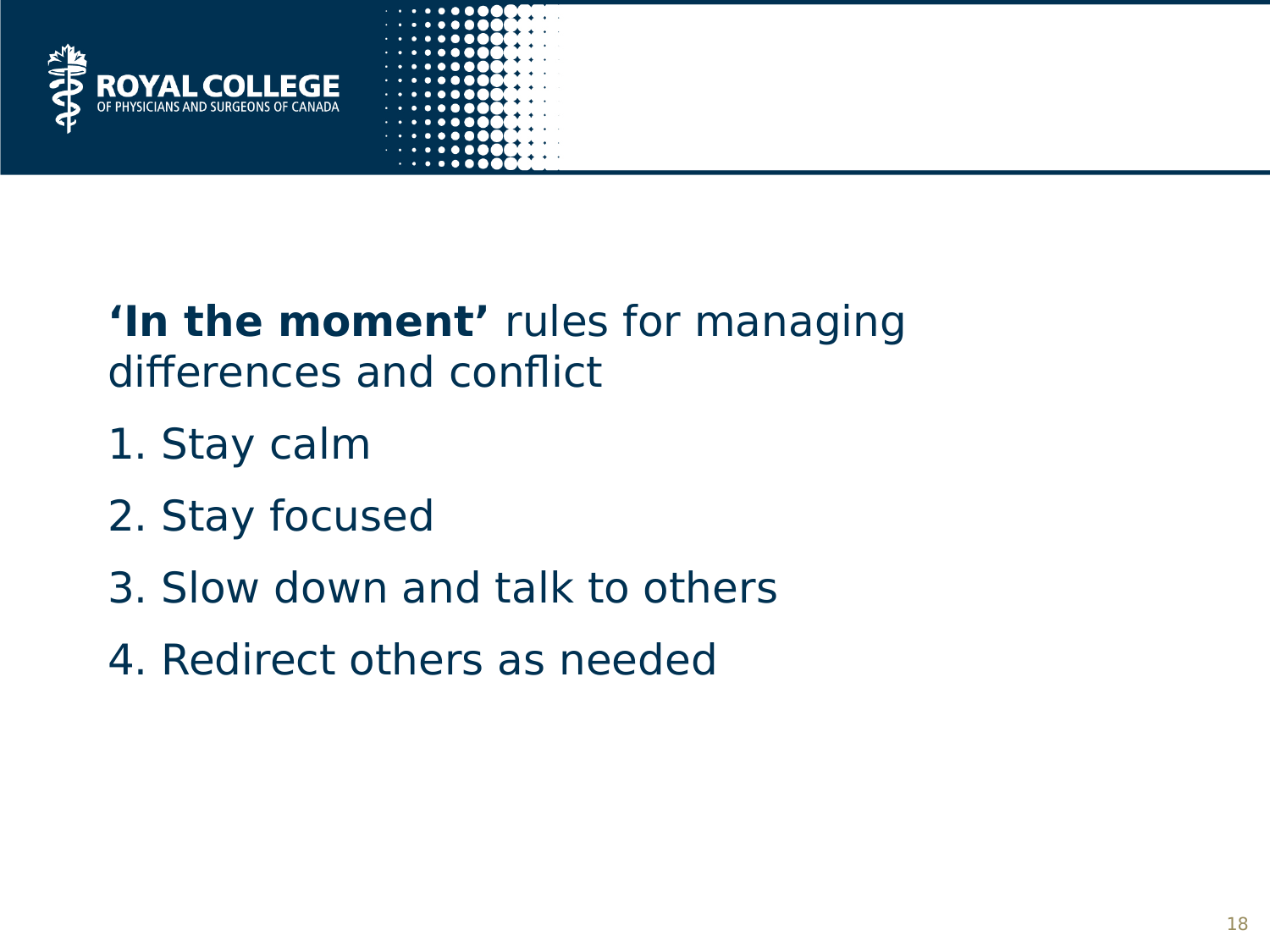

#

‘In the moment’ rules for managing differences and conflict
1. Stay calm
2. Stay focused
3. Slow down and talk to others
4. Redirect others as needed
18